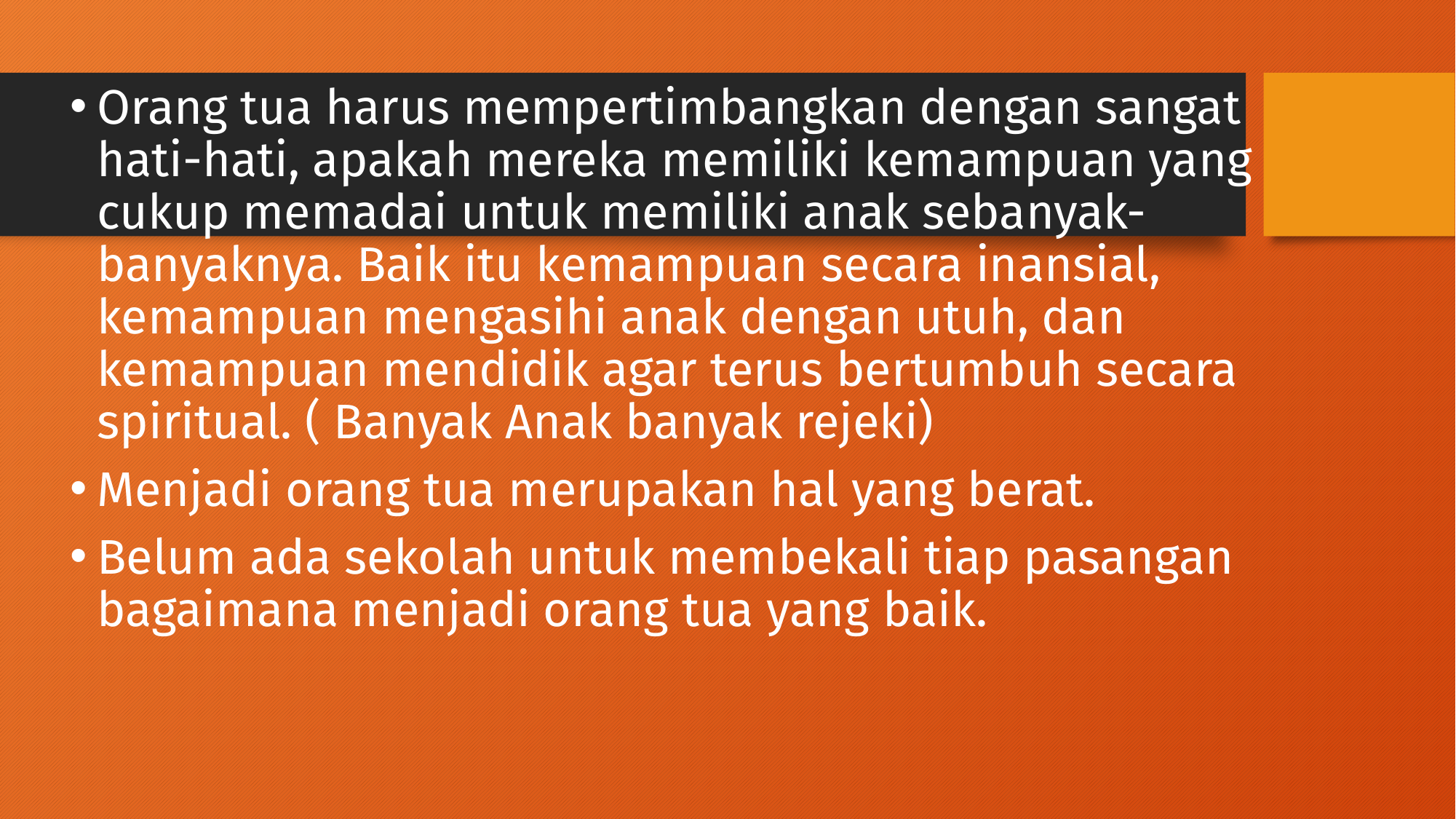

Orang tua harus mempertimbangkan dengan sangat hati-hati, apakah mereka memiliki kemampuan yang cukup memadai untuk memiliki anak sebanyak-banyaknya. Baik itu kemampuan secara inansial, kemampuan mengasihi anak dengan utuh, dan kemampuan mendidik agar terus bertumbuh secara spiritual. ( Banyak Anak banyak rejeki)
Menjadi orang tua merupakan hal yang berat.
Belum ada sekolah untuk membekali tiap pasangan bagaimana menjadi orang tua yang baik.